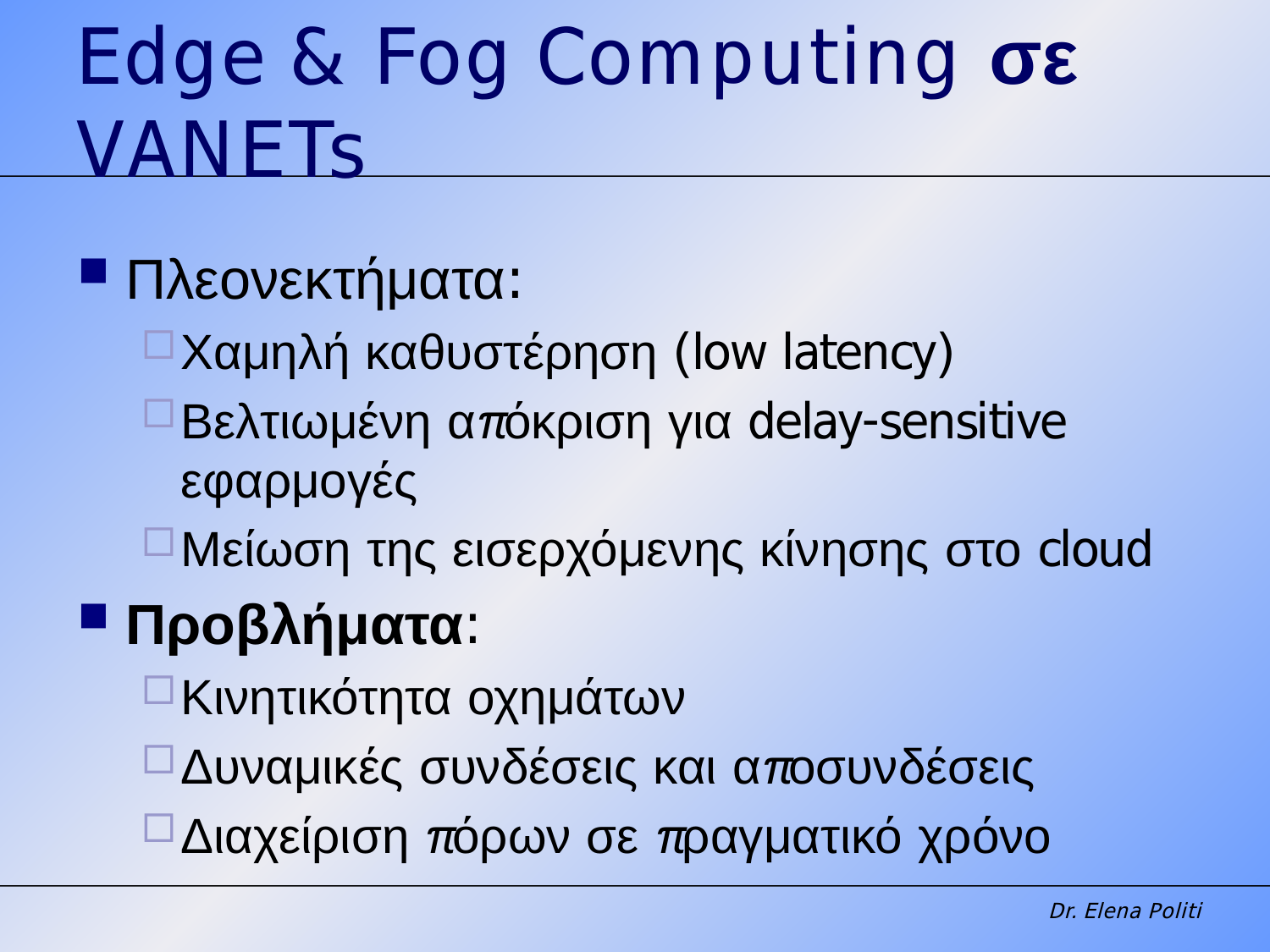

# Edge & Fog Computing σε VANETs
Πλεονεκτήματα:
Χαμηλή καθυστέρηση (low latency)
Βελτιωμένη απόκριση για delay-sensitive εφαρμογές
Μείωση της εισερχόμενης κίνησης στο cloud
Προβλήματα:
Κινητικότητα οχημάτων
Δυναμικές συνδέσεις και αποσυνδέσεις
Διαχείριση πόρων σε πραγματικό χρόνο

Dr. Elena Politi